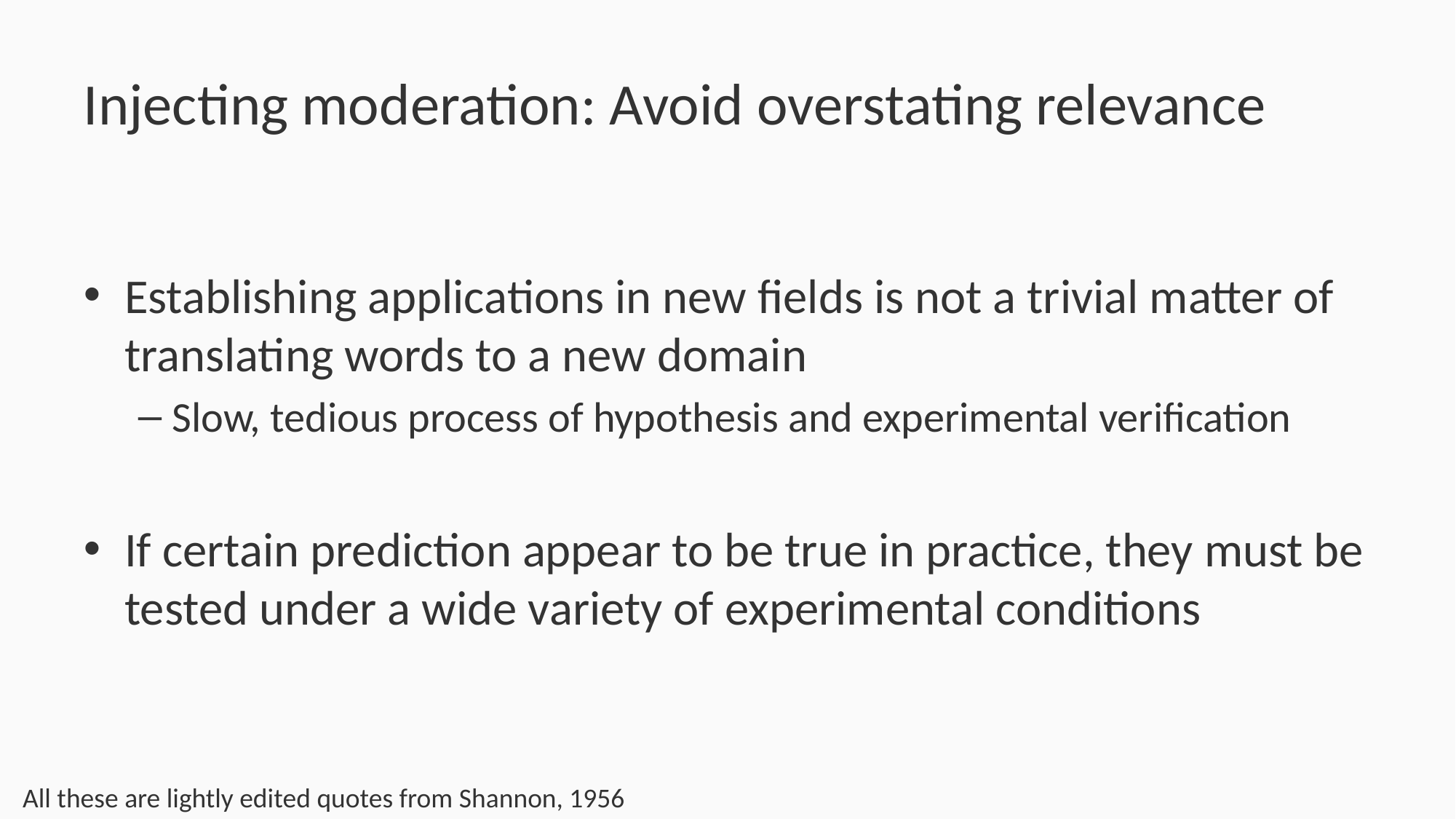

# Injecting moderation: Avoid overstating relevance

Establishing applications in new fields is not a trivial matter of translating words to a new domain
Slow, tedious process of hypothesis and experimental verification

If certain prediction appear to be true in practice, they must be tested under a wide variety of experimental conditions

All these are lightly edited quotes from Shannon, 1956